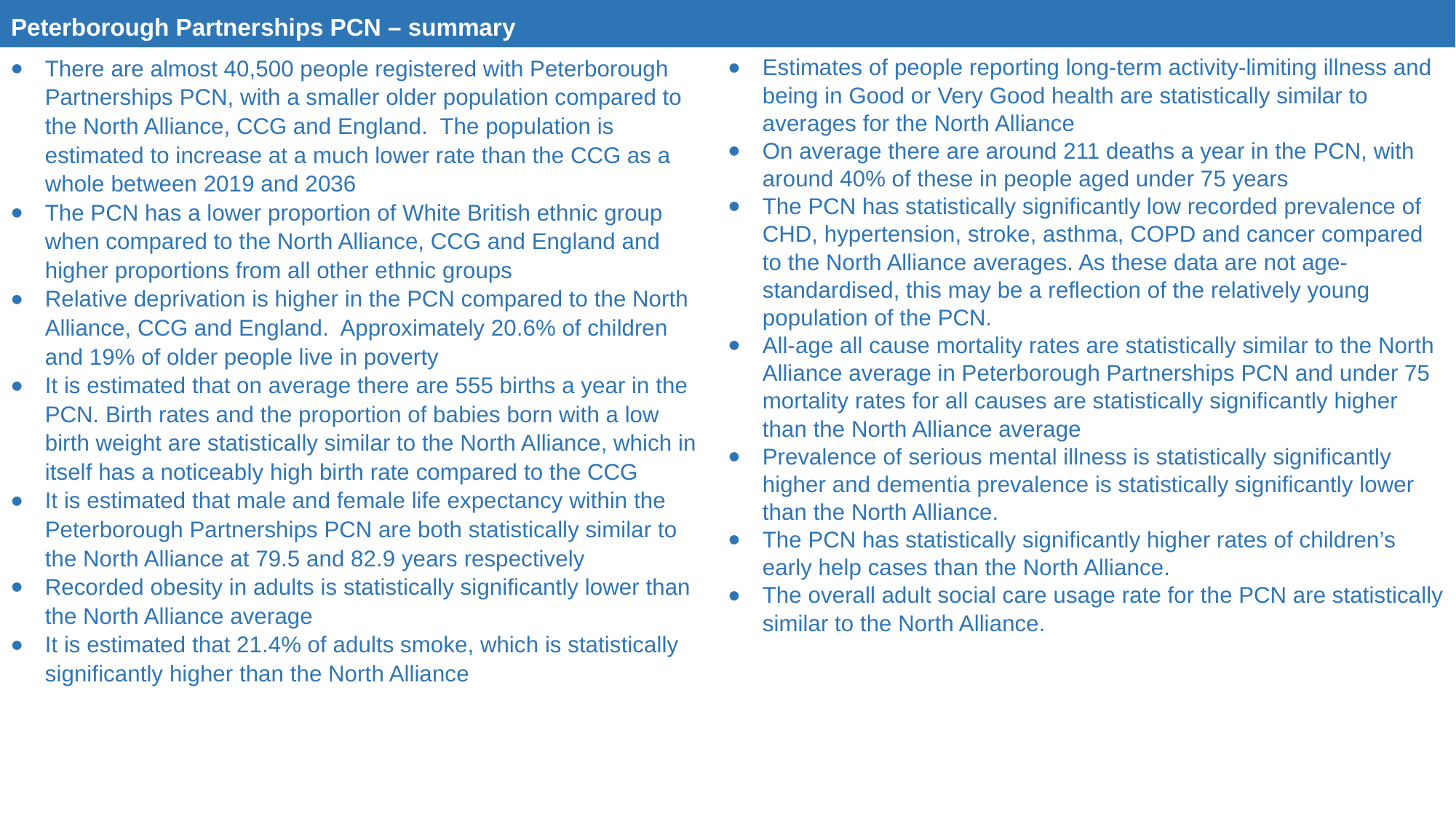

| Peterborough Partnerships PCN – summary |  |
| --- | --- |
| There are almost 40,500 people registered with Peterborough Partnerships PCN, with a smaller older population compared to the North Alliance, CCG and England. The population is estimated to increase at a much lower rate than the CCG as a whole between 2019 and 2036 The PCN has a lower proportion of White British ethnic group when compared to the North Alliance, CCG and England and higher proportions from all other ethnic groups Relative deprivation is higher in the PCN compared to the North Alliance, CCG and England. Approximately 20.6% of children and 19% of older people live in poverty It is estimated that on average there are 555 births a year in the PCN. Birth rates and the proportion of babies born with a low birth weight are statistically similar to the North Alliance, which in itself has a noticeably high birth rate compared to the CCG It is estimated that male and female life expectancy within the Peterborough Partnerships PCN are both statistically similar to the North Alliance at 79.5 and 82.9 years respectively Recorded obesity in adults is statistically significantly lower than the North Alliance average It is estimated that 21.4% of adults smoke, which is statistically significantly higher than the North Alliance | Estimates of people reporting long-term activity-limiting illness and being in Good or Very Good health are statistically similar to averages for the North Alliance On average there are around 211 deaths a year in the PCN, with around 40% of these in people aged under 75 years The PCN has statistically significantly low recorded prevalence of CHD, hypertension, stroke, asthma, COPD and cancer compared to the North Alliance averages. As these data are not age-standardised, this may be a reflection of the relatively young population of the PCN. All-age all cause mortality rates are statistically similar to the North Alliance average in Peterborough Partnerships PCN and under 75 mortality rates for all causes are statistically significantly higher than the North Alliance average Prevalence of serious mental illness is statistically significantly higher and dementia prevalence is statistically significantly lower than the North Alliance. The PCN has statistically significantly higher rates of children’s early help cases than the North Alliance. The overall adult social care usage rate for the PCN are statistically similar to the North Alliance. |
|  |  |